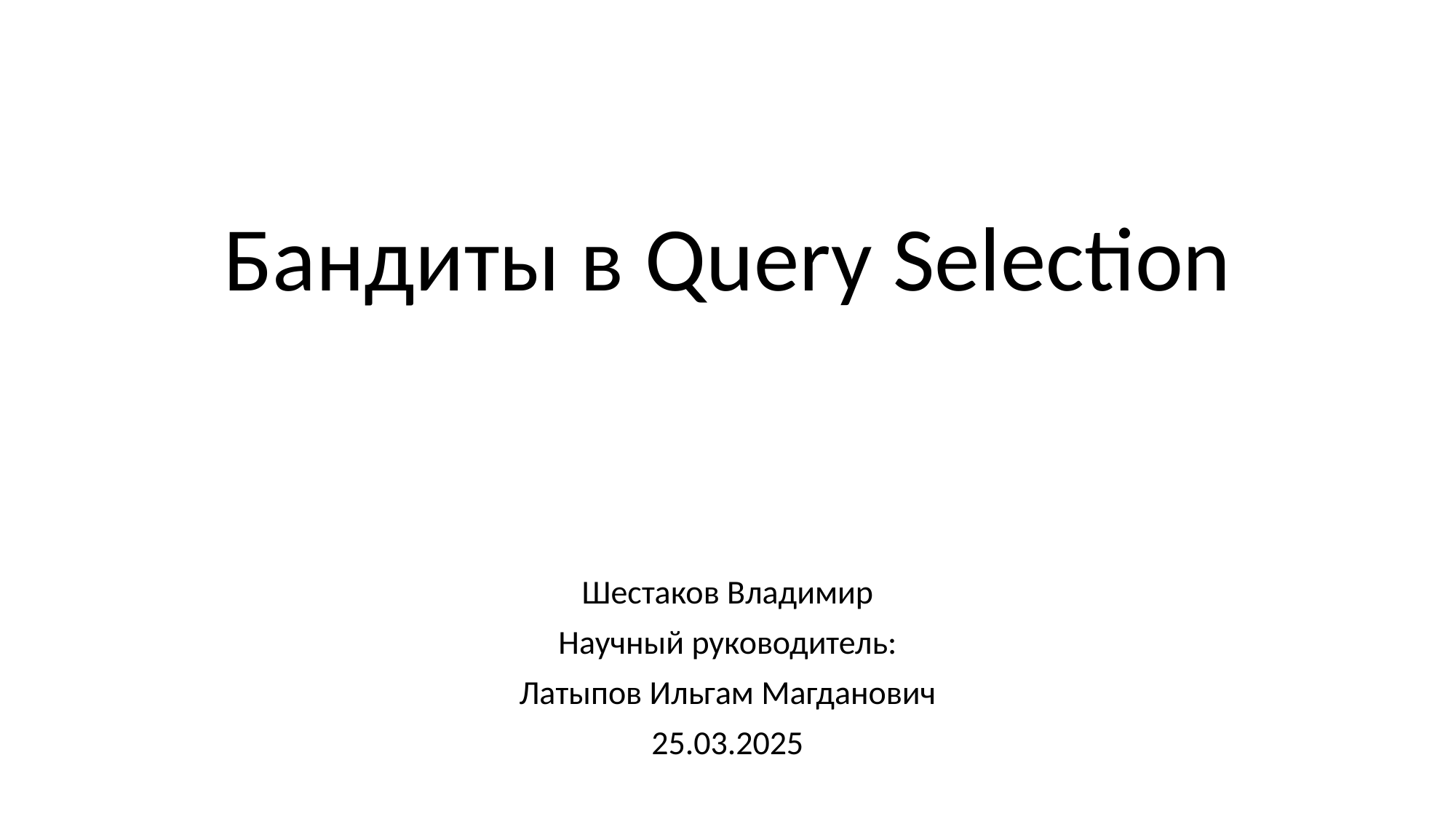

# Бандиты в Query Selection
Шестаков Владимир
Научный руководитель:
Латыпов Ильгам Магданович
25.03.2025